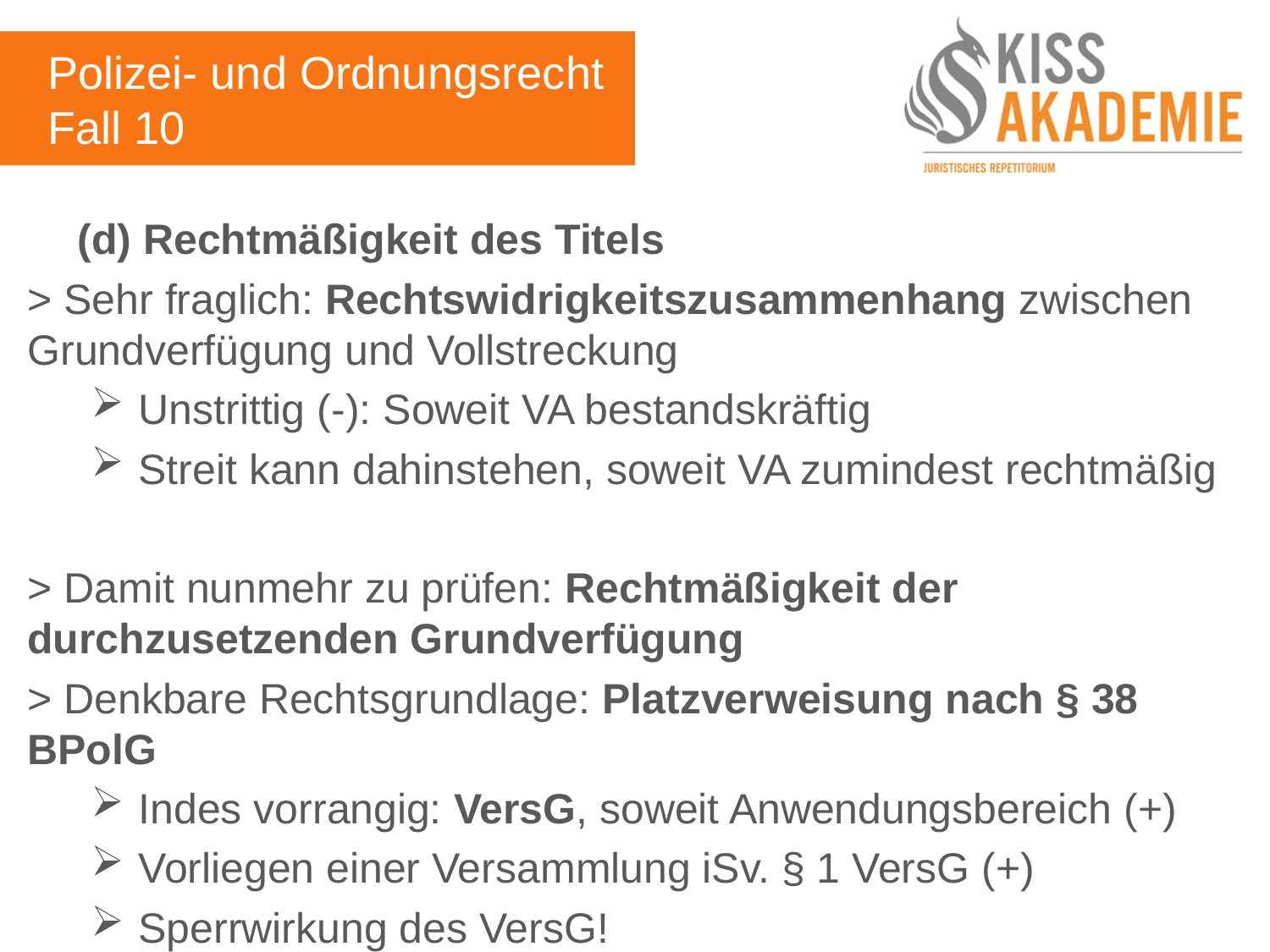

Polizei- und Ordnungsrecht
Fall 10
	(d) Rechtmäßigkeit des Titels
> Sehr fraglich: Rechtswidrigkeitszusammenhang zwischen Grundverfügung und Vollstreckung
Unstrittig (-): Soweit VA bestandskräftig
Streit kann dahinstehen, soweit VA zumindest rechtmäßig

> Damit nunmehr zu prüfen: Rechtmäßigkeit der durchzusetzenden Grundverfügung
> Denkbare Rechtsgrundlage: Platzverweisung nach § 38 BPolG
Indes vorrangig: VersG, soweit Anwendungsbereich (+)
Vorliegen einer Versammlung iSv. § 1 VersG (+)
Sperrwirkung des VersG!
Zeitlicher Anwendungsbereich?